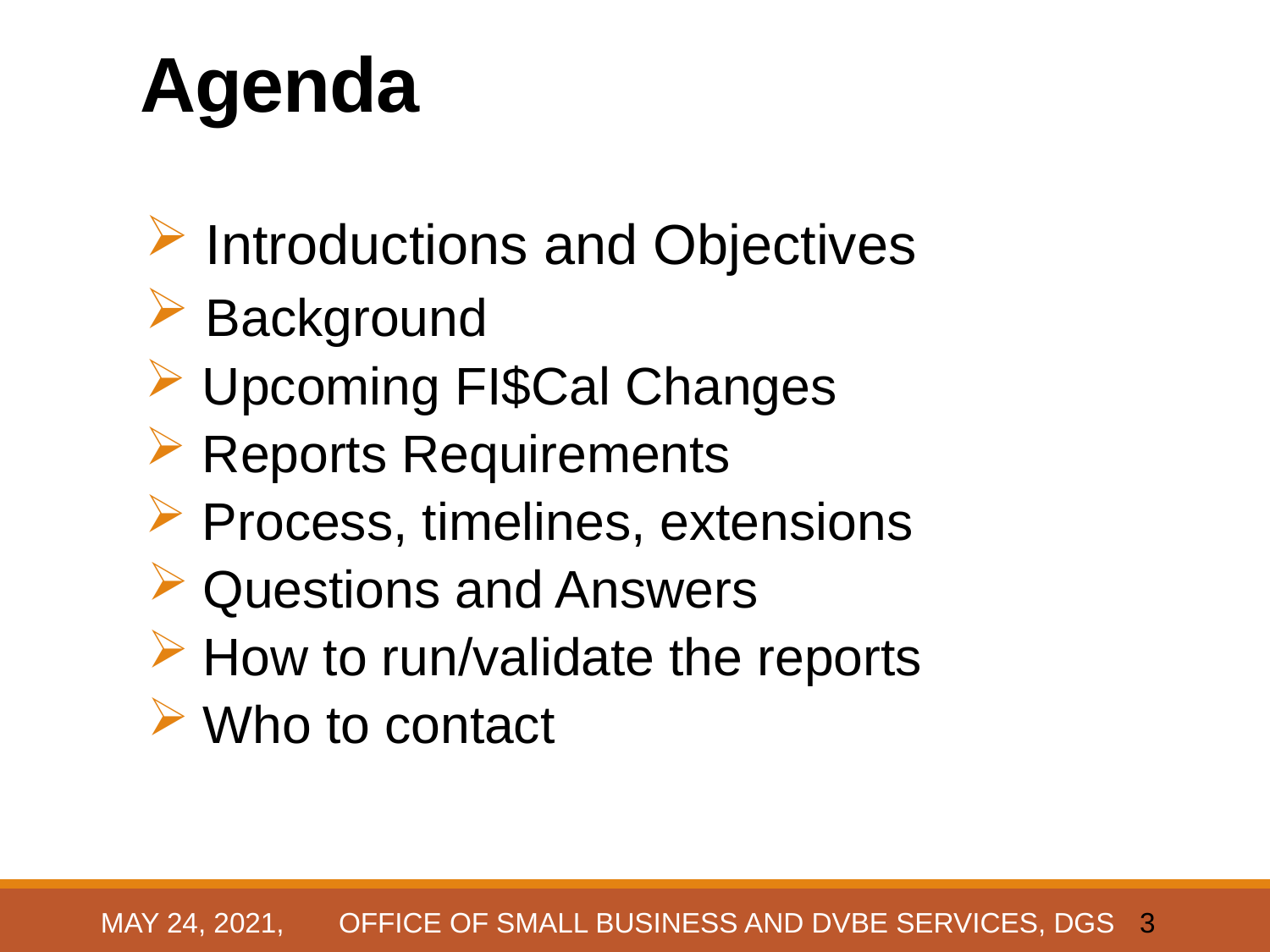

# Agenda
 Introductions and Objectives
 Background
 Upcoming FI$Cal Changes
 Reports Requirements
 Process, timelines, extensions
Questions and Answers
How to run/validate the reports
Who to contact

May 24, 2021,       OFFICE OF SMALL BUSINESS AND DVBE SERVICES, DGS
3